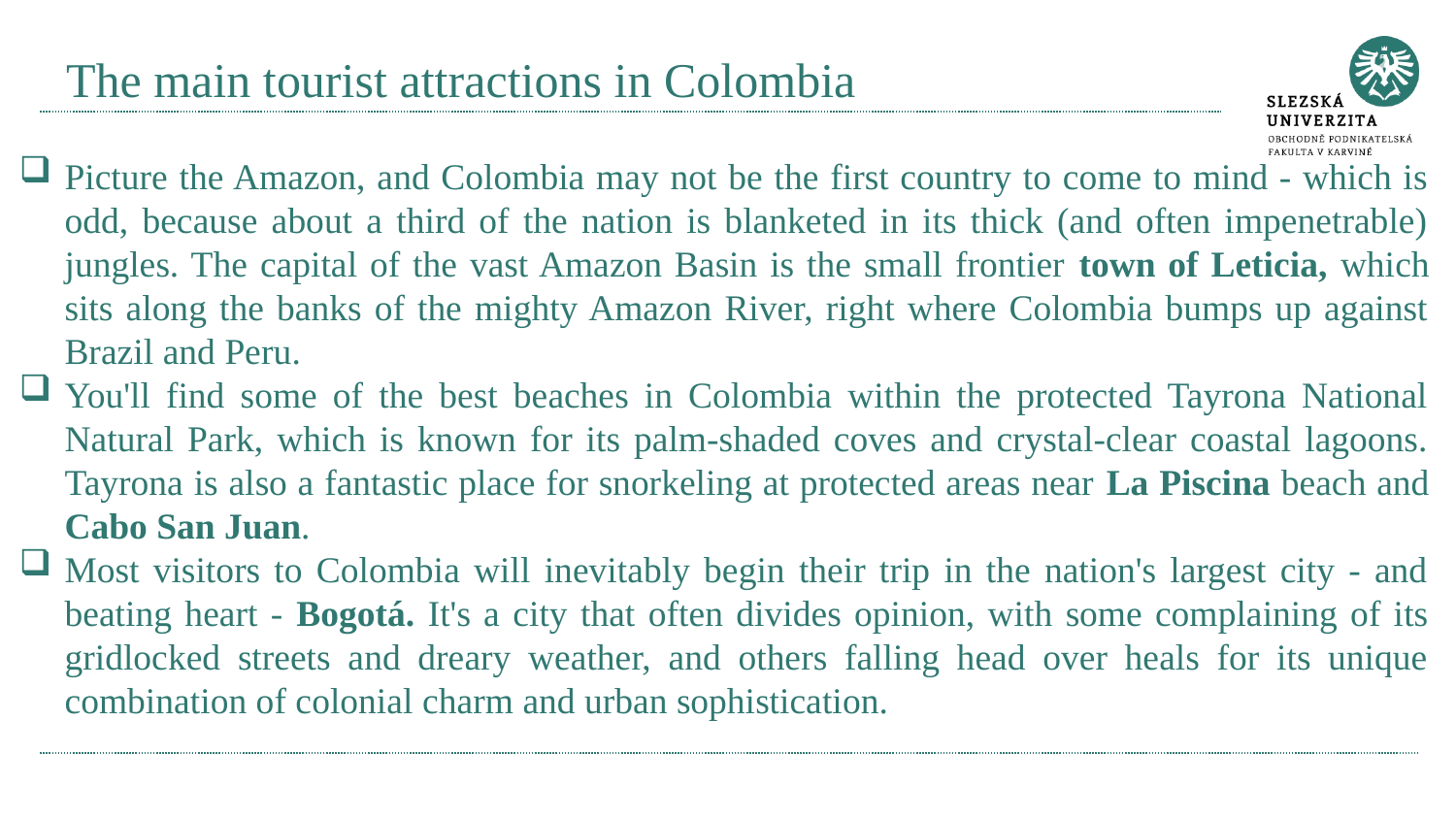

# The main tourist attractions in Colombia
Picture the Amazon, and Colombia may not be the first country to come to mind - which is odd, because about a third of the nation is blanketed in its thick (and often impenetrable) jungles. The capital of the vast Amazon Basin is the small frontier town of Leticia, which sits along the banks of the mighty Amazon River, right where Colombia bumps up against Brazil and Peru.
You'll find some of the best beaches in Colombia within the protected Tayrona National Natural Park, which is known for its palm-shaded coves and crystal-clear coastal lagoons. Tayrona is also a fantastic place for snorkeling at protected areas near La Piscina beach and Cabo San Juan.
Most visitors to Colombia will inevitably begin their trip in the nation's largest city - and beating heart - Bogotá. It's a city that often divides opinion, with some complaining of its gridlocked streets and dreary weather, and others falling head over heals for its unique combination of colonial charm and urban sophistication.